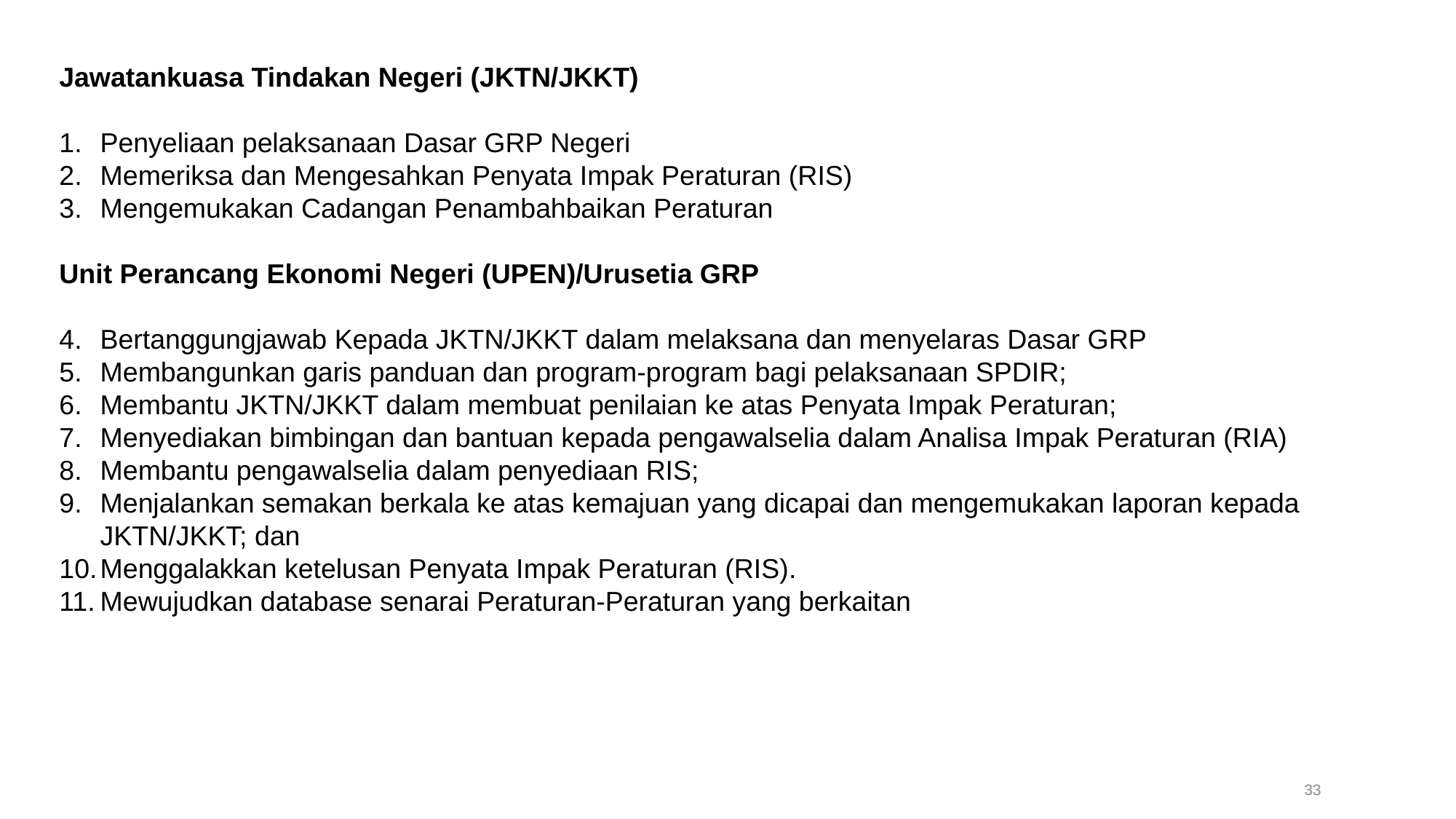

Jawatankuasa Tindakan Negeri (JKTN/JKKT)

Penyeliaan pelaksanaan Dasar GRP Negeri
Memeriksa dan Mengesahkan Penyata Impak Peraturan (RIS)
Mengemukakan Cadangan Penambahbaikan Peraturan

Unit Perancang Ekonomi Negeri (UPEN)/Urusetia GRP

Bertanggungjawab Kepada JKTN/JKKT dalam melaksana dan menyelaras Dasar GRP
Membangunkan garis panduan dan program-program bagi pelaksanaan SPDIR;
Membantu JKTN/JKKT dalam membuat penilaian ke atas Penyata Impak Peraturan;
Menyediakan bimbingan dan bantuan kepada pengawalselia dalam Analisa Impak Peraturan (RIA)
Membantu pengawalselia dalam penyediaan RIS;
Menjalankan semakan berkala ke atas kemajuan yang dicapai dan mengemukakan laporan kepada JKTN/JKKT; dan
Menggalakkan ketelusan Penyata Impak Peraturan (RIS).
Mewujudkan database senarai Peraturan-Peraturan yang berkaitan
33